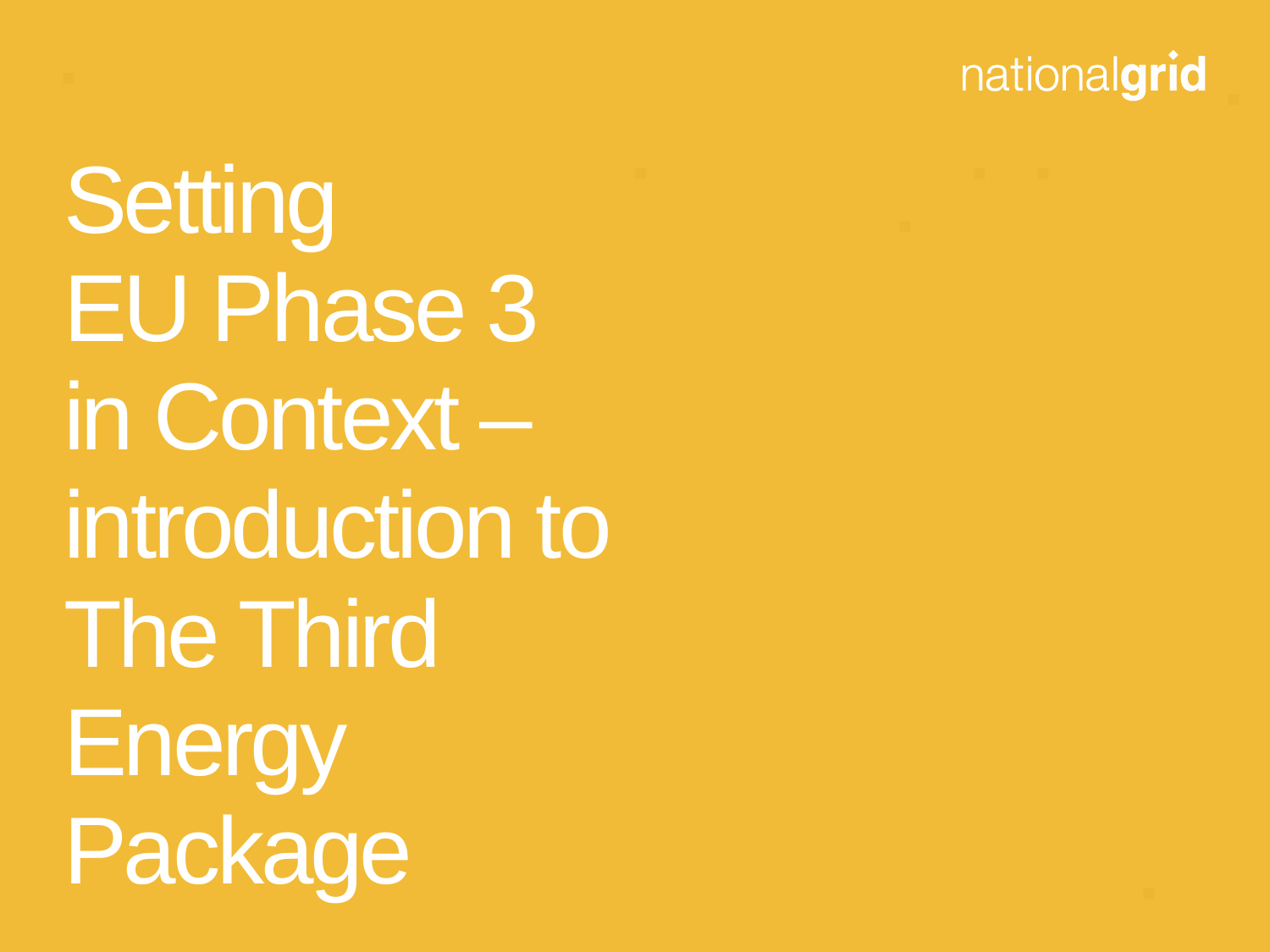

# Setting EU Phase 3 in Context – introduction to The Third Energy Package